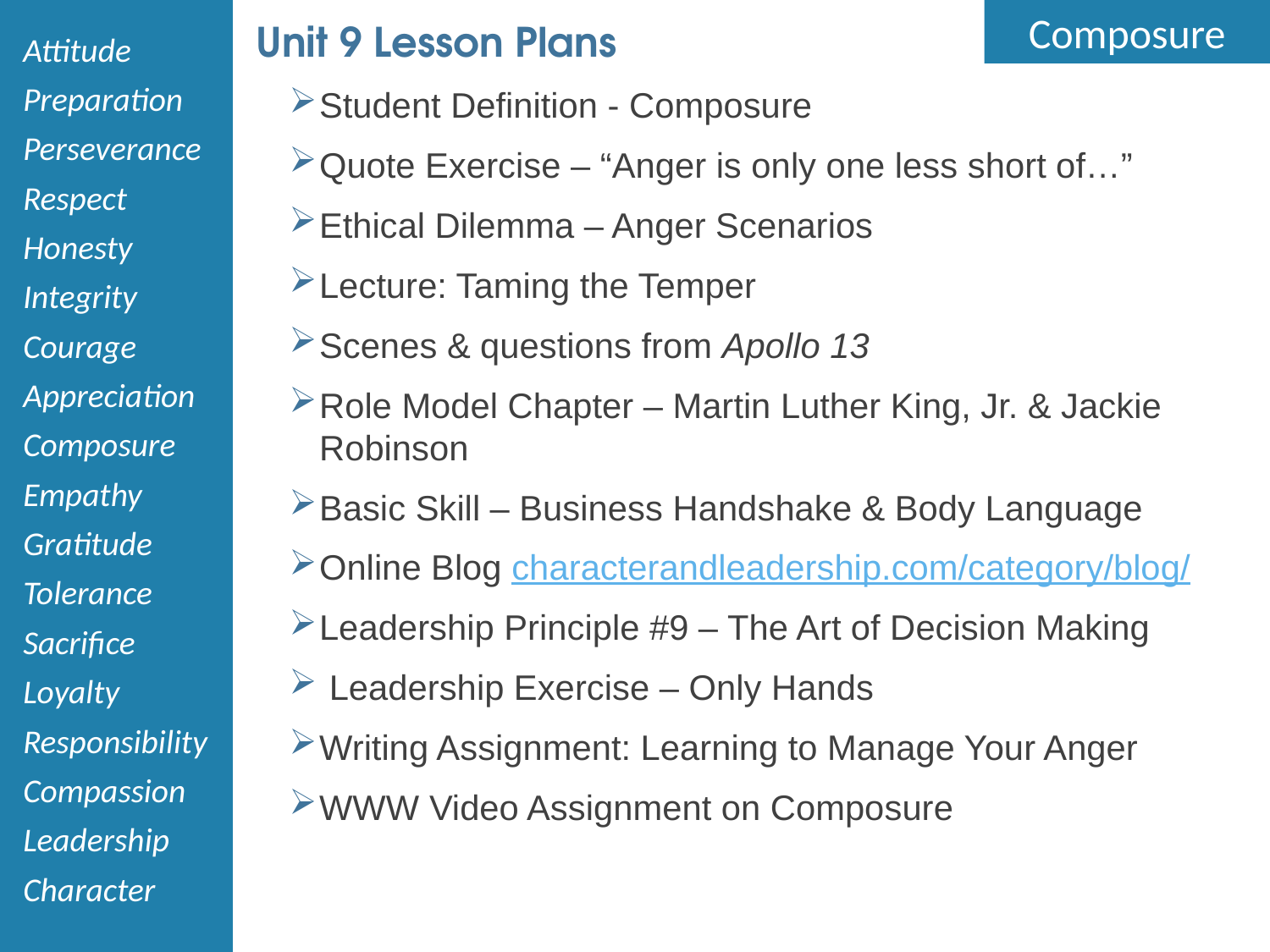

Composure
Unit 9 Lesson Plans
Student Definition - Composure
Quote Exercise – “Anger is only one less short of…”
Ethical Dilemma – Anger Scenarios
Lecture: Taming the Temper
Scenes & questions from Apollo 13
Role Model Chapter – Martin Luther King, Jr. & Jackie Robinson
Basic Skill – Business Handshake & Body Language
Online Blog characterandleadership.com/category/blog/
Leadership Principle #9 – The Art of Decision Making
 Leadership Exercise – Only Hands
Writing Assignment: Learning to Manage Your Anger
WWW Video Assignment on Composure